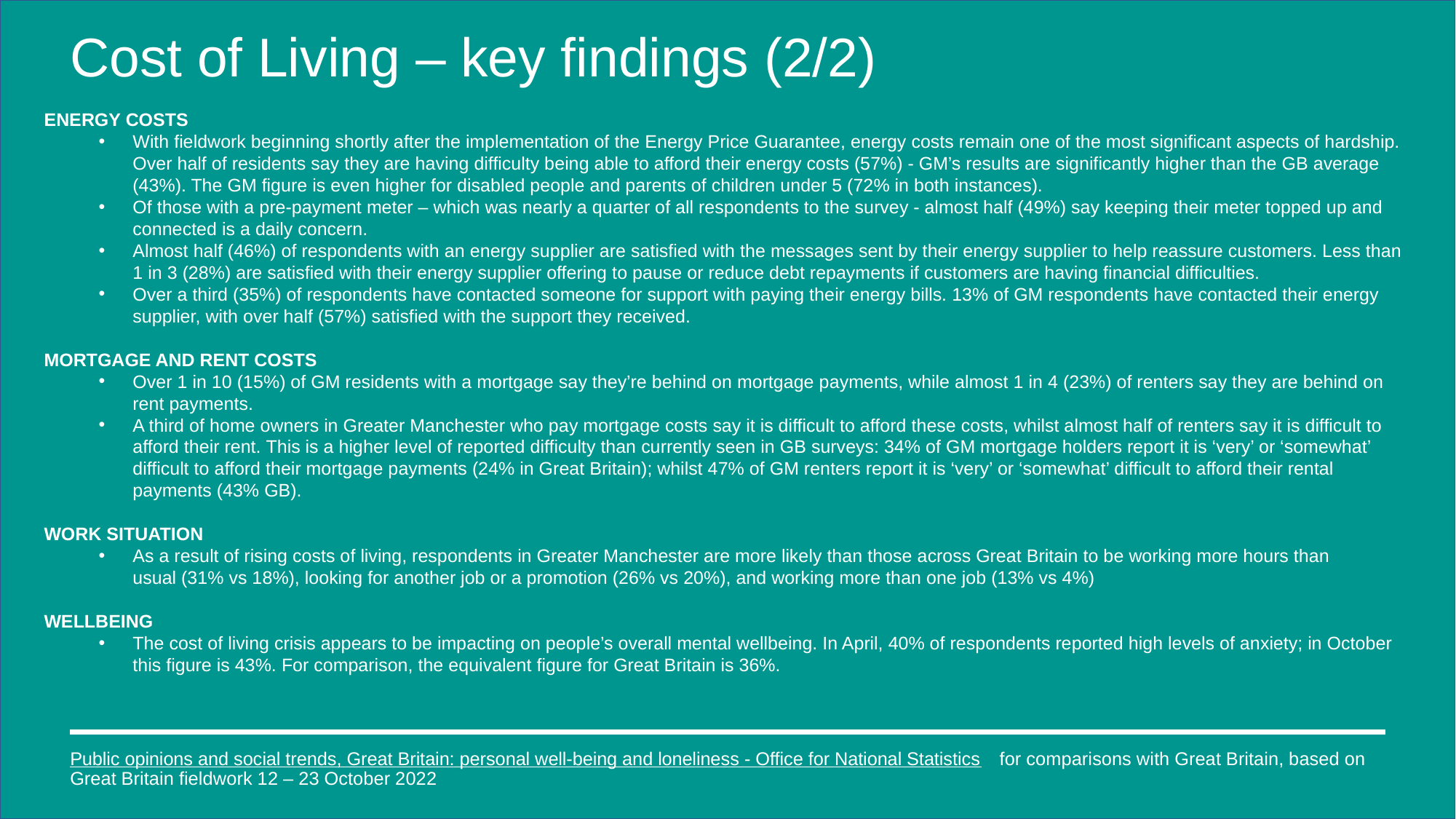

# Cost of Living – key findings (2/2)
ENERGY COSTS
With fieldwork beginning shortly after the implementation of the Energy Price Guarantee, energy costs remain one of the most significant aspects of hardship. Over half of residents say they are having difficulty being able to afford their energy costs (57%) - GM’s results are significantly higher than the GB average (43%). The GM figure is even higher for disabled people and parents of children under 5 (72% in both instances).
Of those with a pre-payment meter – which was nearly a quarter of all respondents to the survey - almost half (49%) say keeping their meter topped up and connected is a daily concern.
Almost half (46%) of respondents with an energy supplier are satisfied with the messages sent by their energy supplier to help reassure customers. Less than 1 in 3 (28%) are satisfied with their energy supplier offering to pause or reduce debt repayments if customers are having financial difficulties.
Over a third (35%) of respondents have contacted someone for support with paying their energy bills. 13% of GM respondents have contacted their energy supplier, with over half (57%) satisfied with the support they received.

MORTGAGE AND RENT COSTS
Over 1 in 10 (15%) of GM residents with a mortgage say they’re behind on mortgage payments, while almost 1 in 4 (23%) of renters say they are behind on rent payments.
A third of home owners in Greater Manchester who pay mortgage costs say it is difficult to afford these costs, whilst almost half of renters say it is difficult to afford their rent. This is a higher level of reported difficulty than currently seen in GB surveys: 34% of GM mortgage holders report it is ‘very’ or ‘somewhat’ difficult to afford their mortgage payments (24% in Great Britain); whilst 47% of GM renters report it is ‘very’ or ‘somewhat’ difficult to afford their rental payments (43% GB).

WORK SITUATION
As a result of rising costs of living, respondents in Greater Manchester are more likely than those across Great Britain to be working more hours than usual (31% vs 18%), looking for another job or a promotion (26% vs 20%), and working more than one job (13% vs 4%)

WELLBEING
The cost of living crisis appears to be impacting on people’s overall mental wellbeing. In April, 40% of respondents reported high levels of anxiety; in October this figure is 43%. For comparison, the equivalent figure for Great Britain is 36%.

Public opinions and social trends, Great Britain: personal well-being and loneliness - Office for National Statistics for comparisons with Great Britain, based on Great Britain fieldwork 12 – 23 October 2022